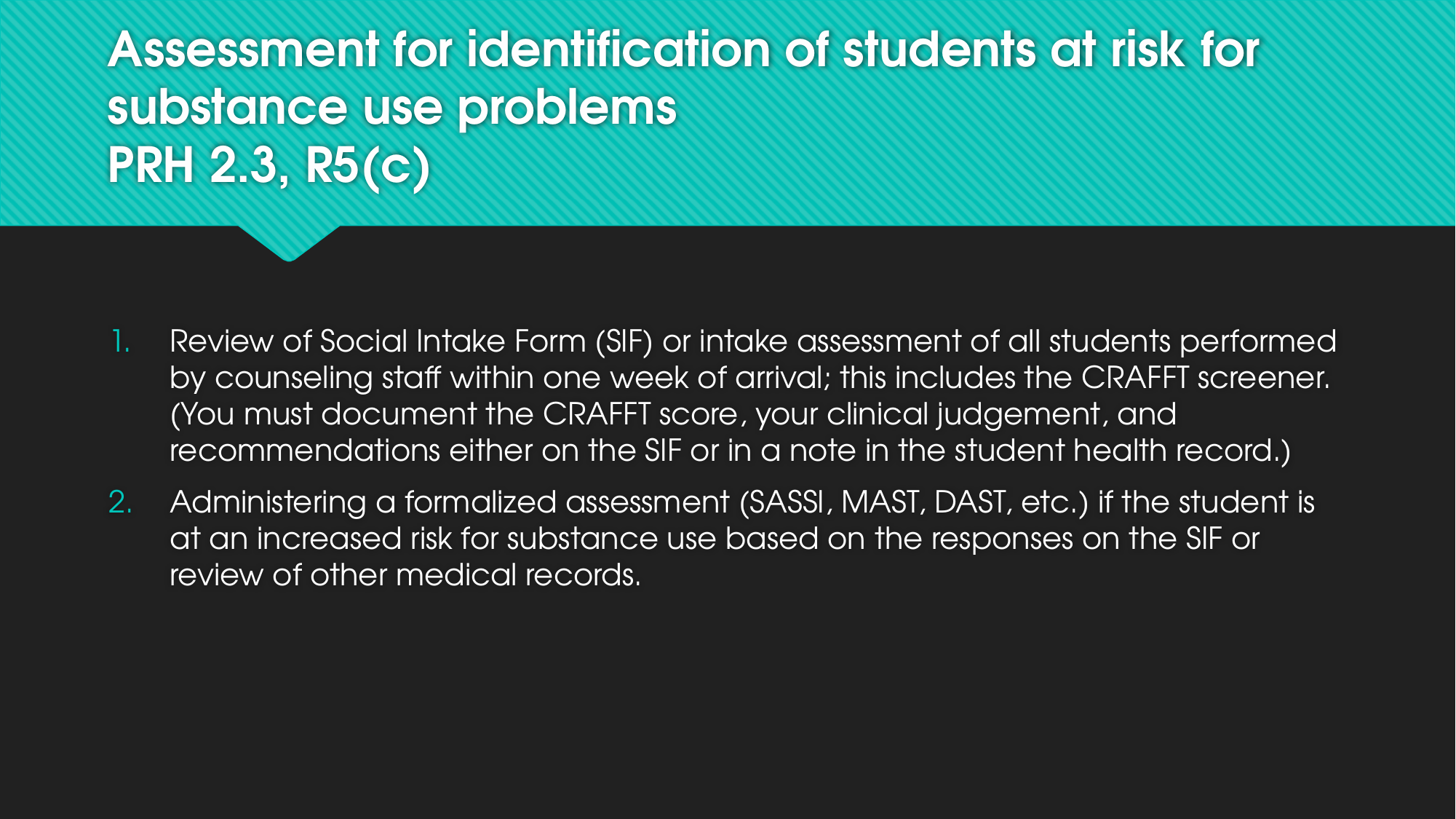

# Assessment for identification of students at risk for substance use problems PRH 2.3, R5(c)
Review of Social Intake Form (SIF) or intake assessment of all students performed by counseling staff within one week of arrival; this includes the CRAFFT screener. (You must document the CRAFFT score, your clinical judgement, and recommendations either on the SIF or in a note in the student health record.)
Administering a formalized assessment (SASSI, MAST, DAST, etc.) if the student is at an increased risk for substance use based on the responses on the SIF or review of other medical records.